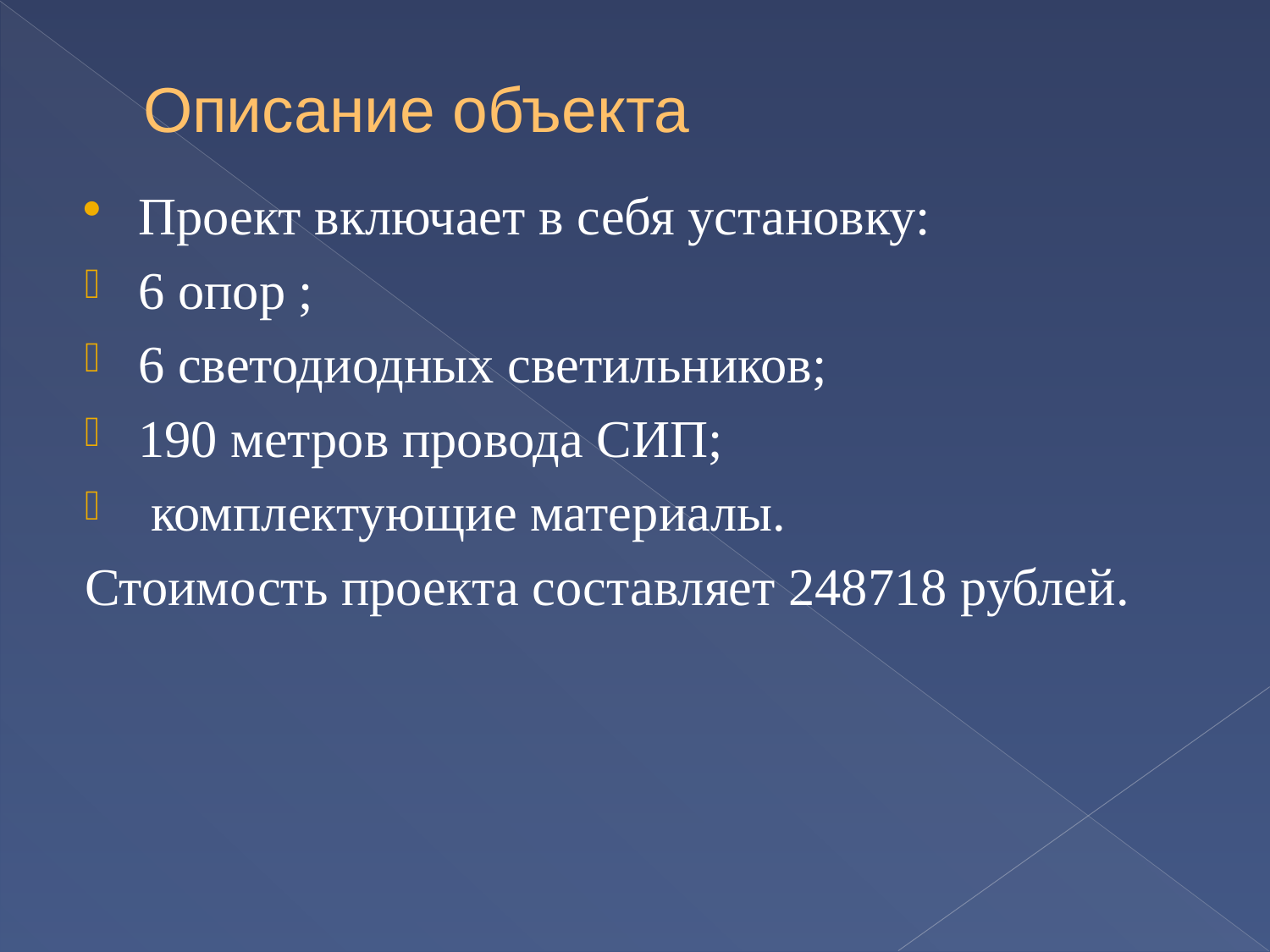

# Описание объекта
Проект включает в себя установку:
6 опор ;
6 светодиодных светильников;
190 метров провода СИП;
 комплектующие материалы.
Стоимость проекта составляет 248718 рублей.